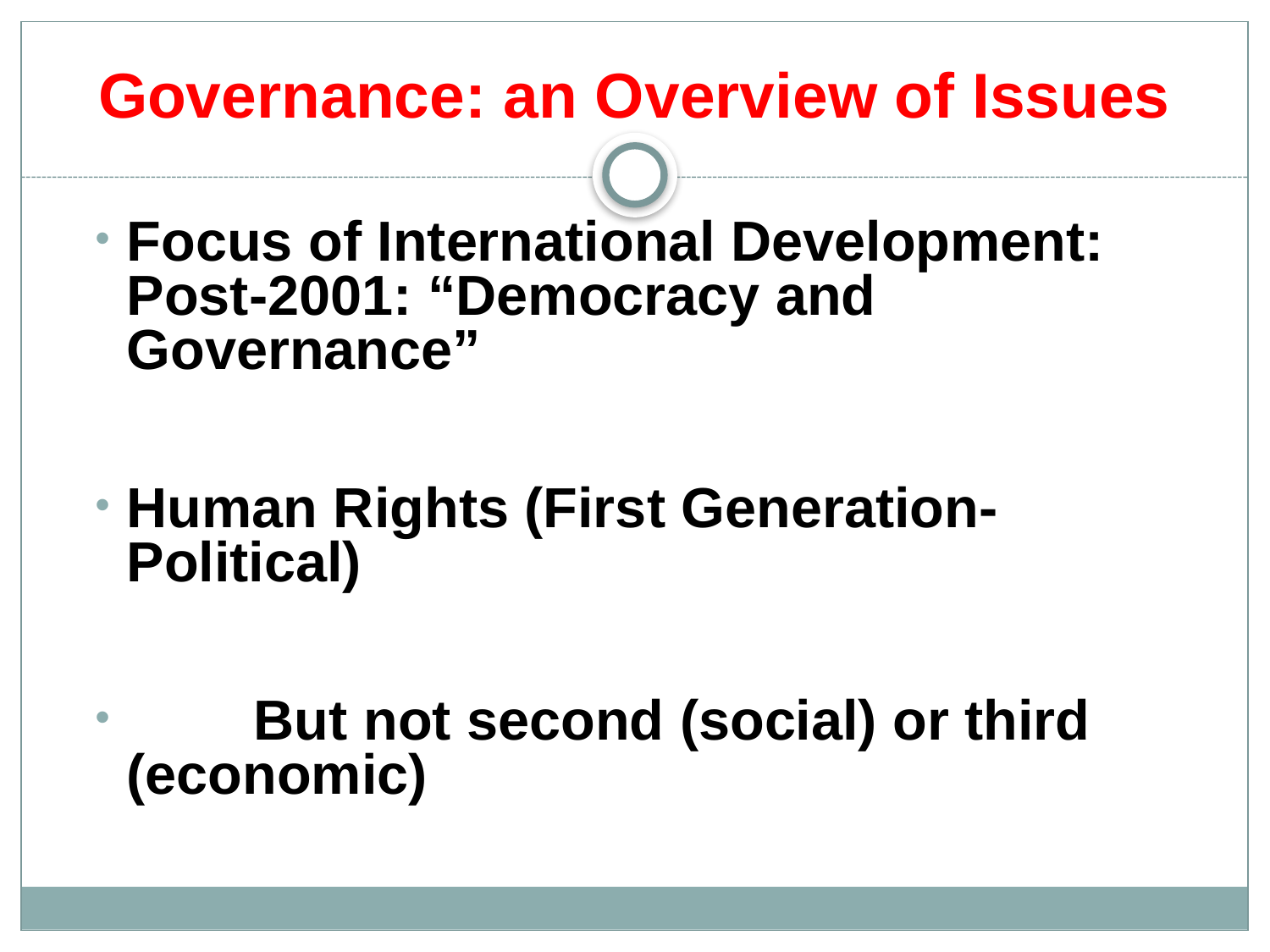

# Governance: an Overview of Issues
Focus of International Development: Post-2001: “Democracy and Governance”

Human Rights (First Generation-Political)

	But not second (social) or third (economic)